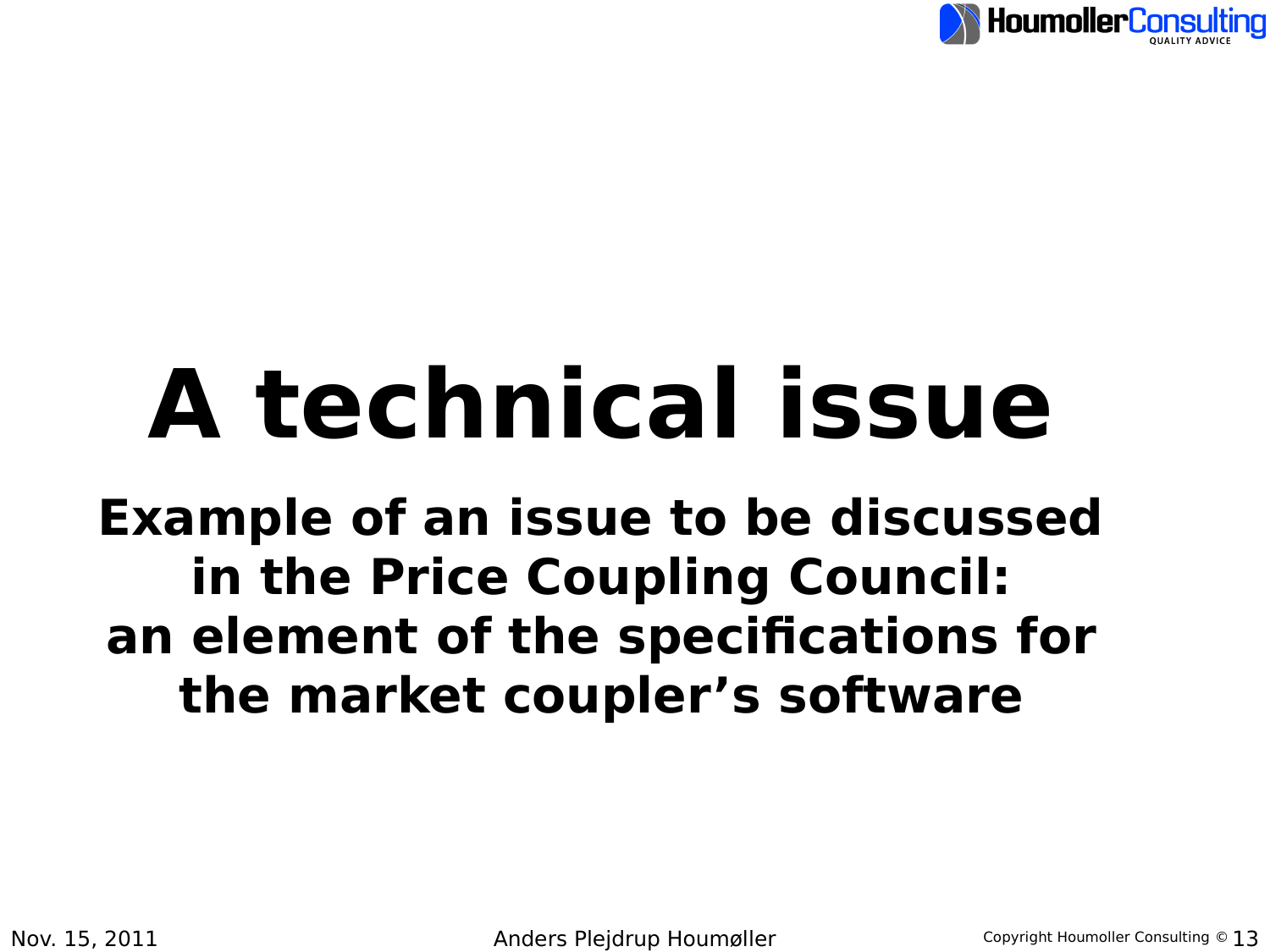

A technical issue
Example of an issue to be discussed
in the Price Coupling Council:
an element of the specifications for
the market coupler’s software
Nov. 15, 2011
Anders Plejdrup Houmøller
13